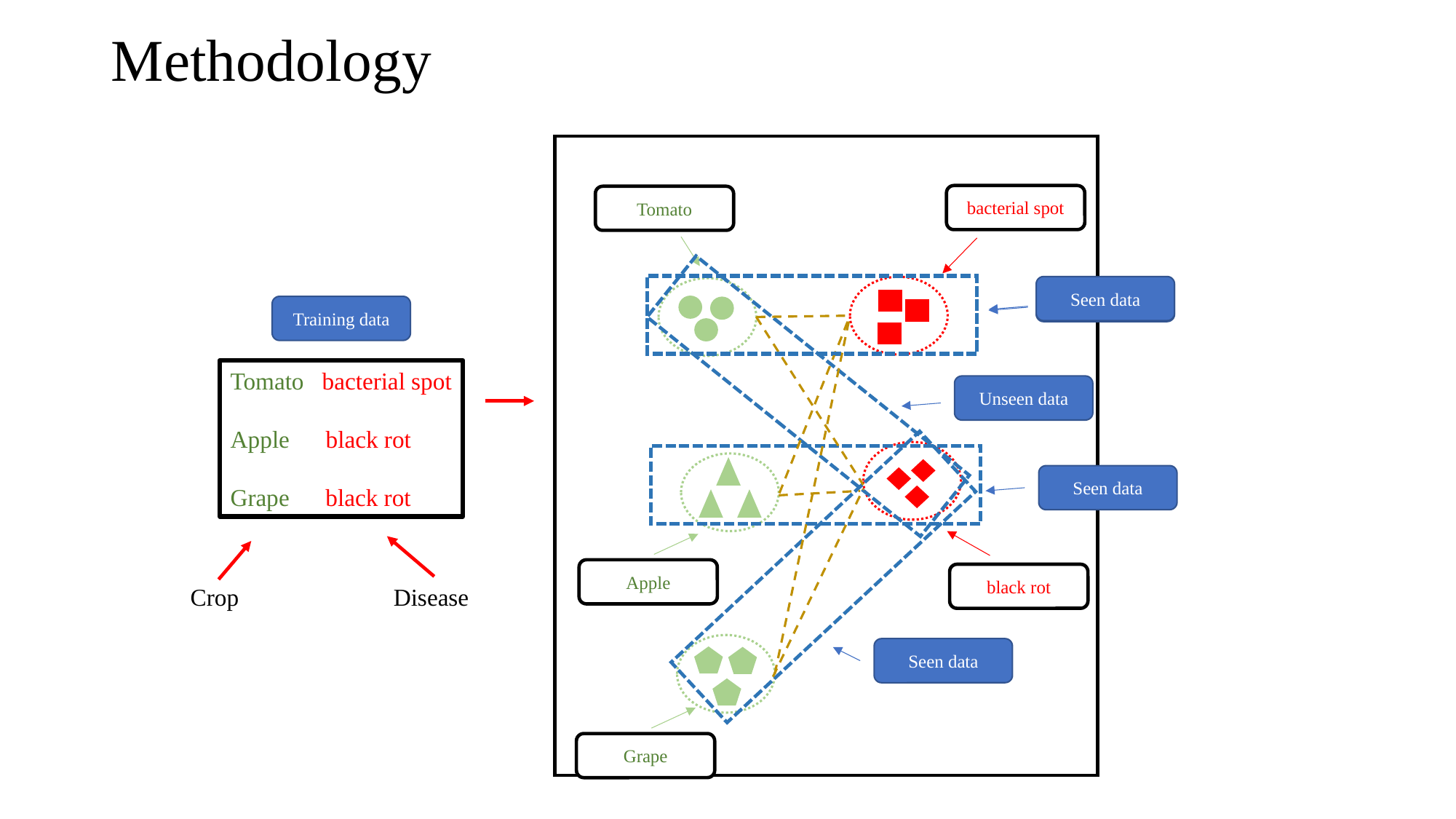

Methodology

bacterial spot
Tomato

Seen data

Seen data

Training data

Tomato   bacterial spot

Apple      black rot

Grape      black rot
Unseen data

Seen data

Apple
black rot
Crop
Disease

Seen data

Grape